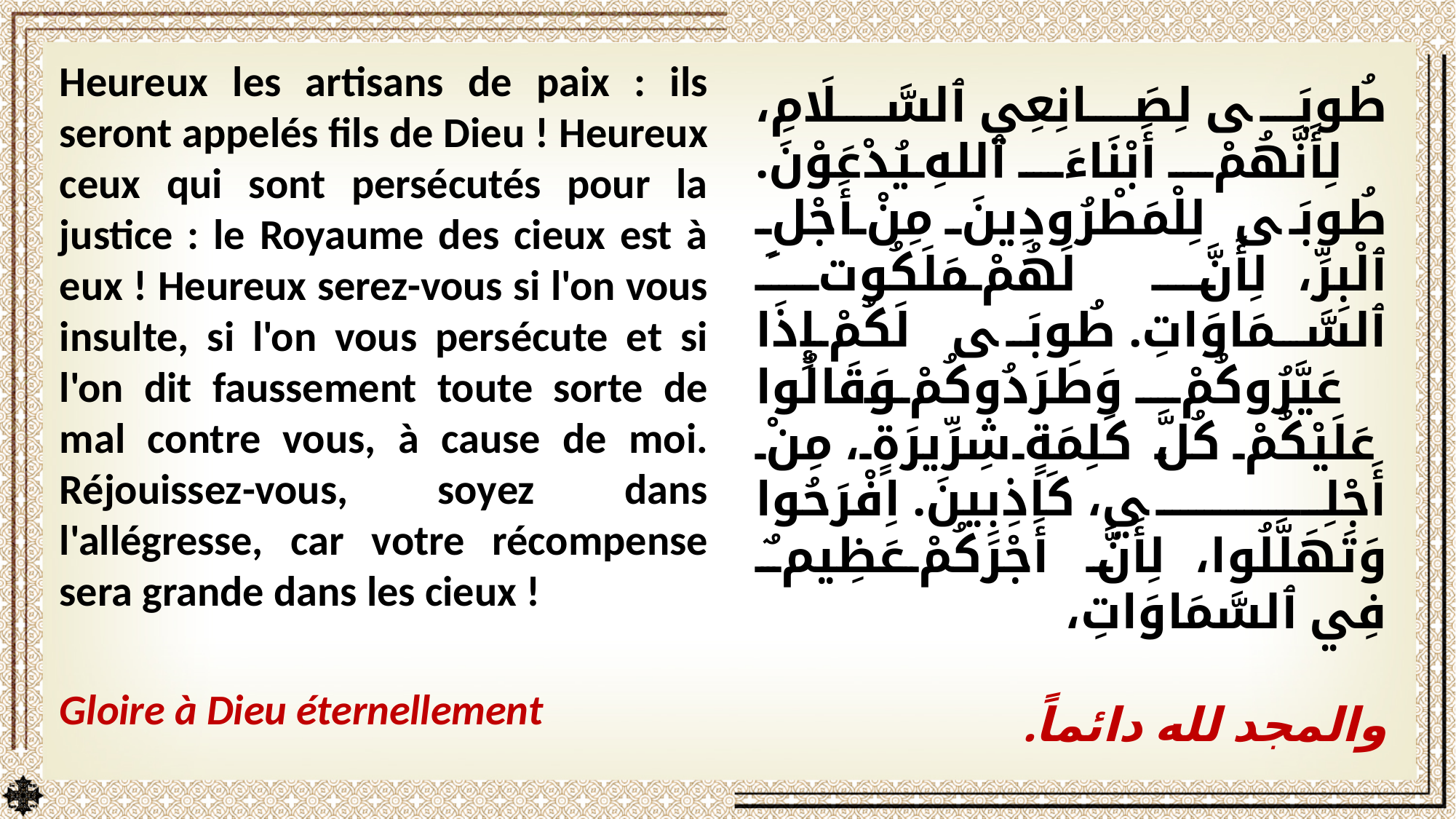

Heureux les artisans de paix : ils seront appelés fils de Dieu ! Heureux ceux qui sont persécutés pour la justice : le Royaume des cieux est à eux ! Heureux serez-vous si l'on vous insulte, si l'on vous persécute et si l'on dit faussement toute sorte de mal contre vous, à cause de moi. Réjouissez-vous, soyez dans l'allégresse, car votre récompense sera grande dans les cieux !

Gloire à Dieu éternellement
طُوبَى لِصَانِعِي ٱلسَّلَامِ، لِأَنَّهُمْ أَبْنَاءَ ٱللهِ يُدْعَوْنَ. طُوبَى لِلْمَطْرُودِينَ مِنْ أَجْلِ ٱلْبِرِّ، لِأَنَّ لَهُمْ مَلَكُوتَ ٱلسَّمَاوَاتِ. طُوبَى لَكُمْ إِذَا عَيَّرُوكُمْ وَطَرَدُوكُمْ وَقَالُوا عَلَيْكُمْ كُلَّ كَلِمَةٍ شِرِّيرَةٍ، مِنْ أَجْلِي، كَاذِبِينَ. اِفْرَحُوا وَتَهَلَّلُوا، لِأَنَّ أَجْرَكُمْ عَظِيمٌ فِي ٱلسَّمَاوَاتِ،

والمجد لله دائماً.